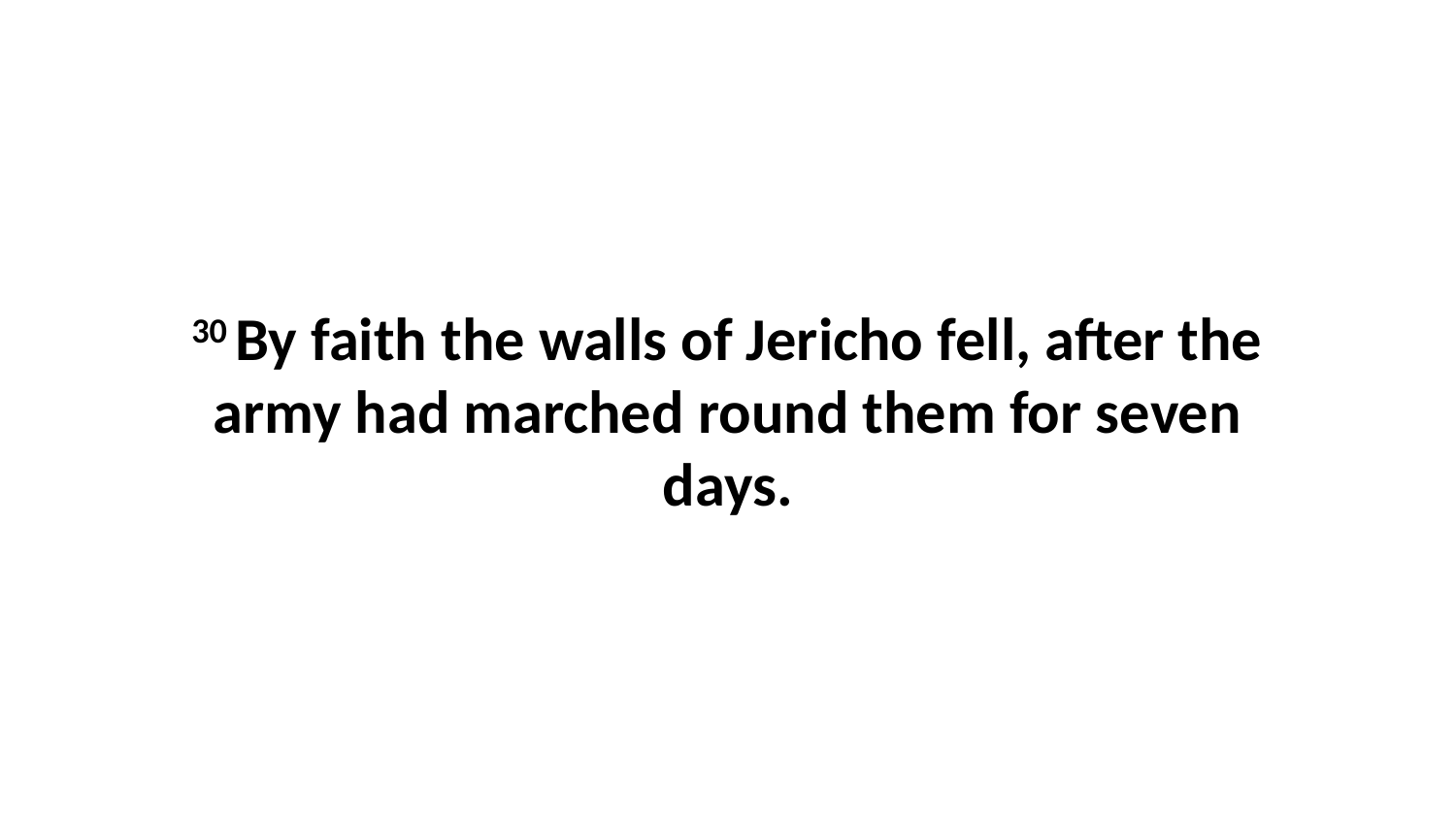

30 By faith the walls of Jericho fell, after the army had marched round them for seven days.